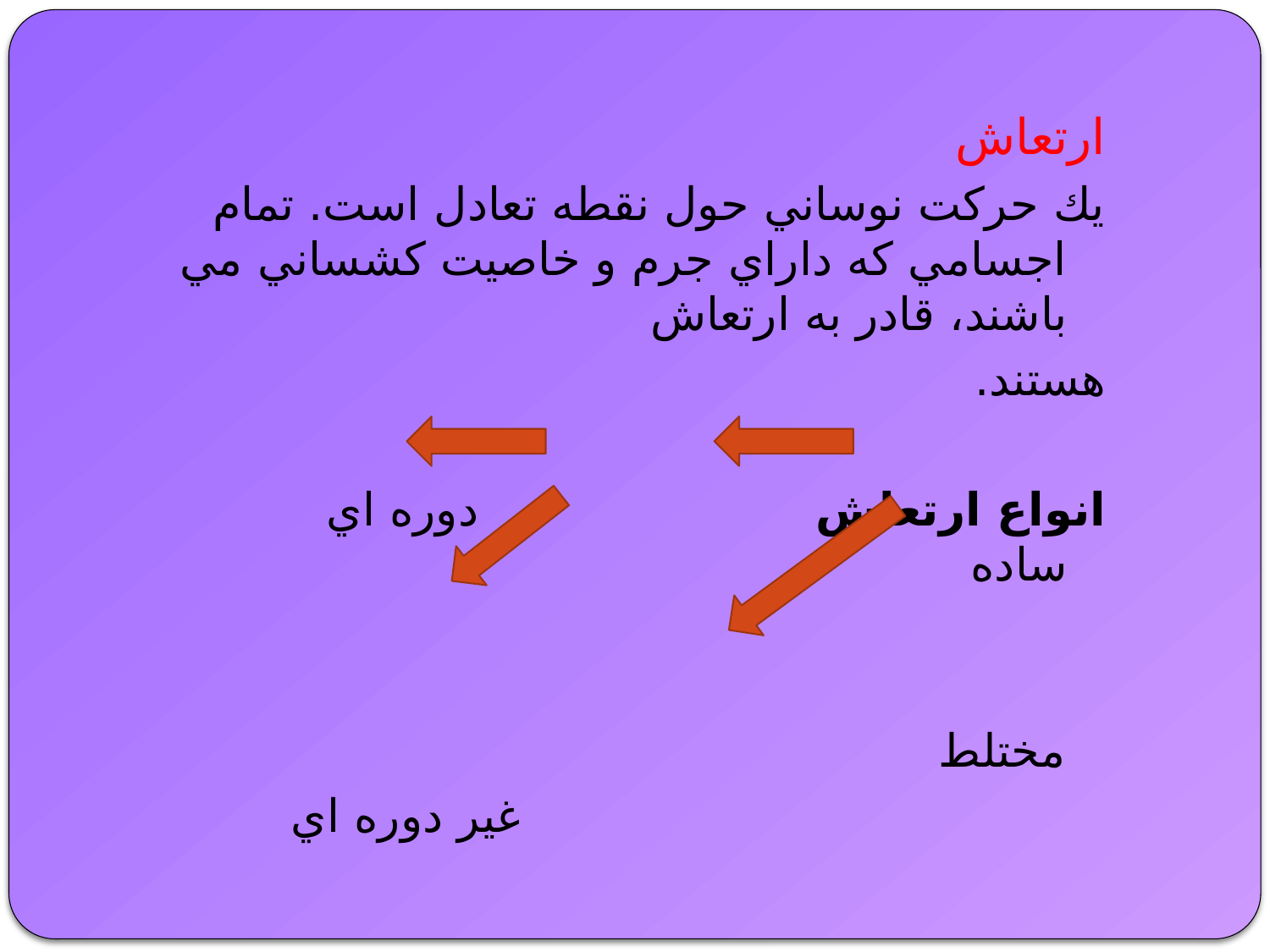

ارتعاش
يك حركت نوساني حول نقطه تعادل است. تمام اجسامي كه داراي جرم و خاصيت كشساني مي باشند، قادر به ارتعاش
هستند.

انواع ارتعاش                       دوره اي                  ساده

                                                                    مختلط
                                        غير دوره اي